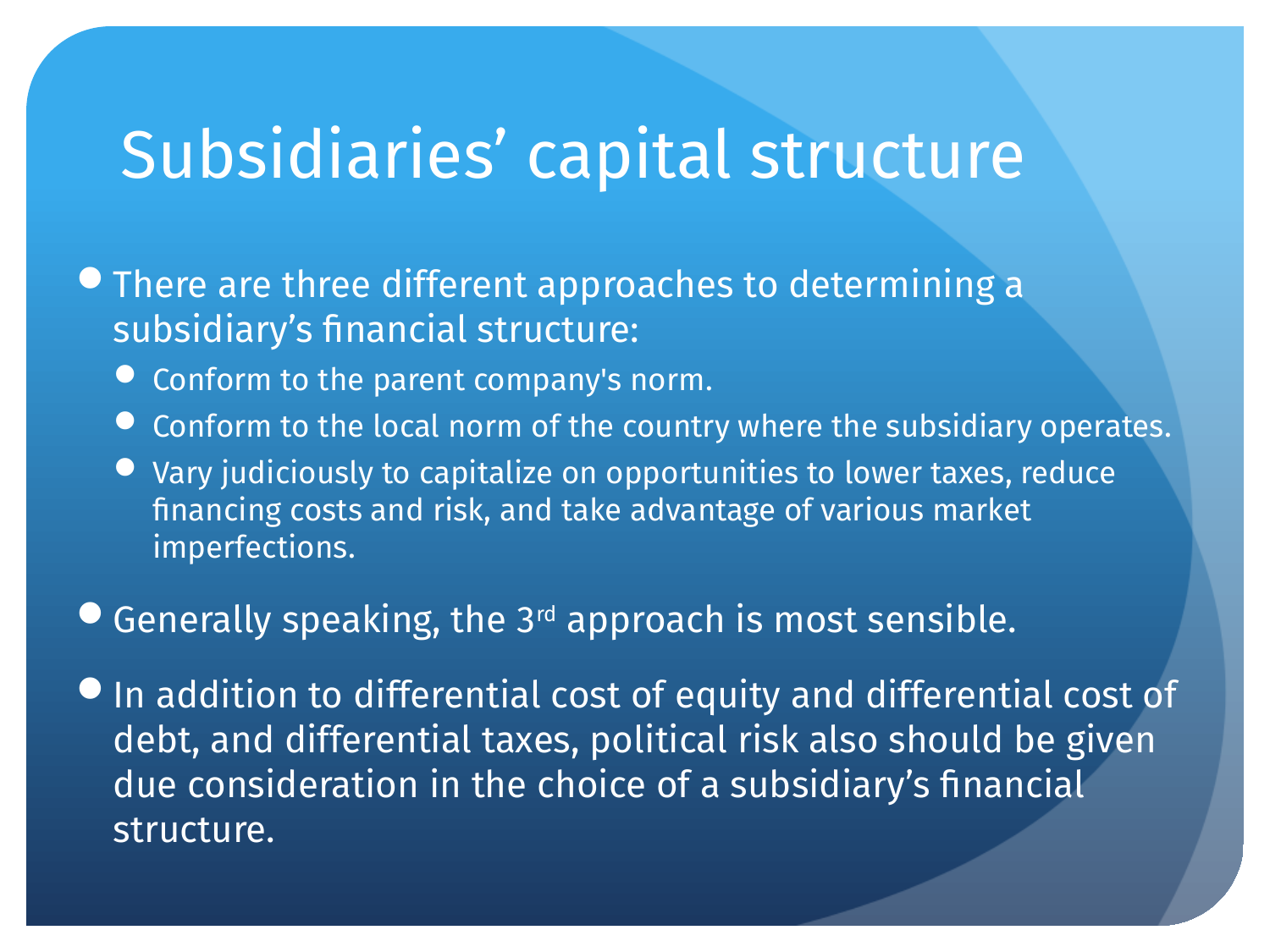

# Subsidiaries’ capital structure
There are three different approaches to determining a subsidiary’s financial structure:
Conform to the parent company's norm.
Conform to the local norm of the country where the subsidiary operates.
Vary judiciously to capitalize on opportunities to lower taxes, reduce financing costs and risk, and take advantage of various market imperfections.
Generally speaking, the 3rd approach is most sensible.
In addition to differential cost of equity and differential cost of debt, and differential taxes, political risk also should be given due consideration in the choice of a subsidiary’s financial structure.